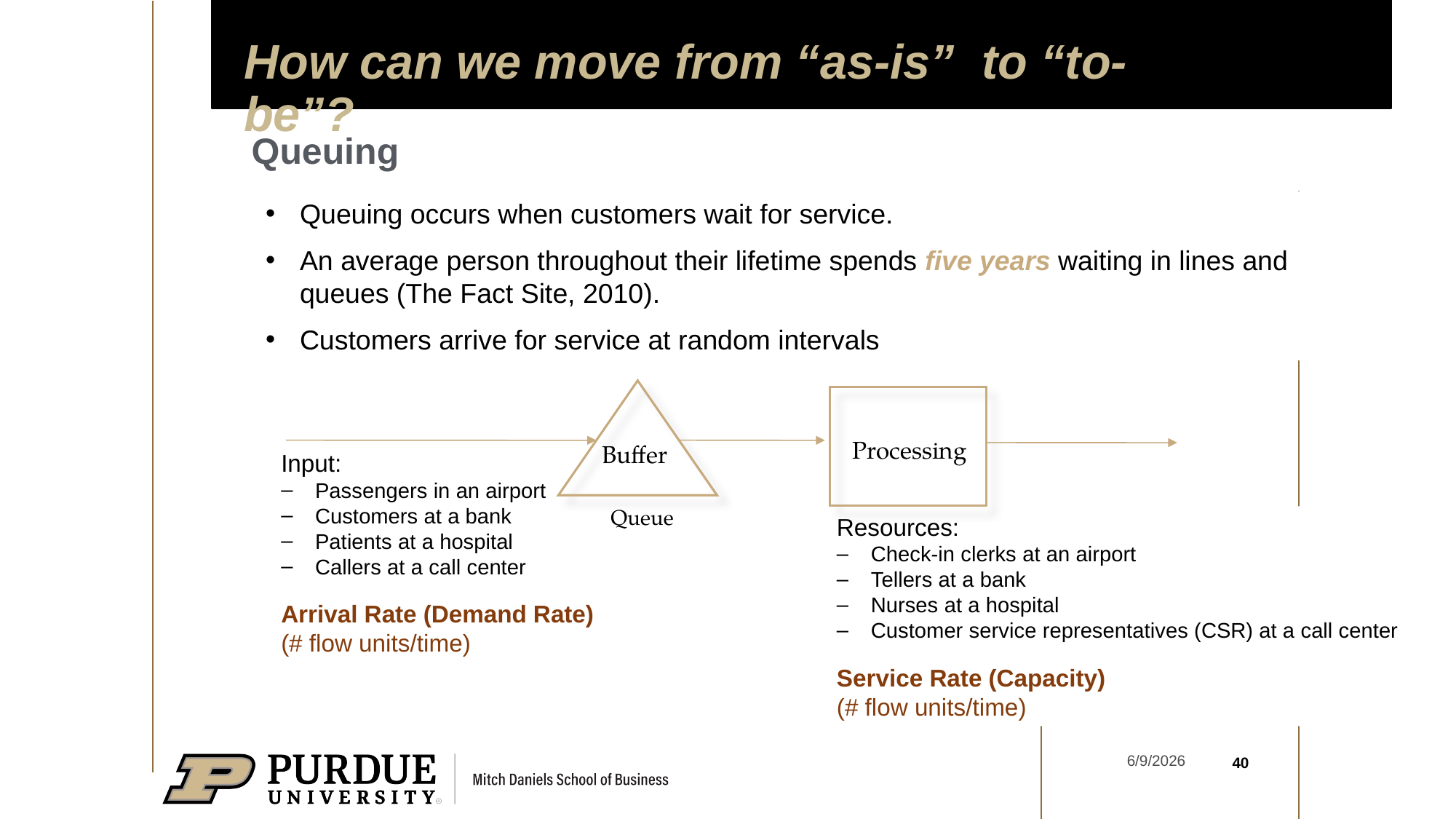

# How can we move from “as-is”  to “to-be”?
Queuing
Queuing occurs when customers wait for service.
An average person throughout their lifetime spends five years waiting in lines and queues (The Fact Site, 2010).
Customers arrive for service at random intervals

Processing
Buffer

Input:
Passengers in an airport
Customers at a bank
Patients at a hospital
Callers at a call center

Arrival Rate (Demand Rate)
(# flow units/time)

Queue
Resources:
Check-in clerks at an airport
Tellers at a bank
Nurses at a hospital
Customer service representatives (CSR) at a call center

Service Rate (Capacity)
(# flow units/time)
40
6/9/2026